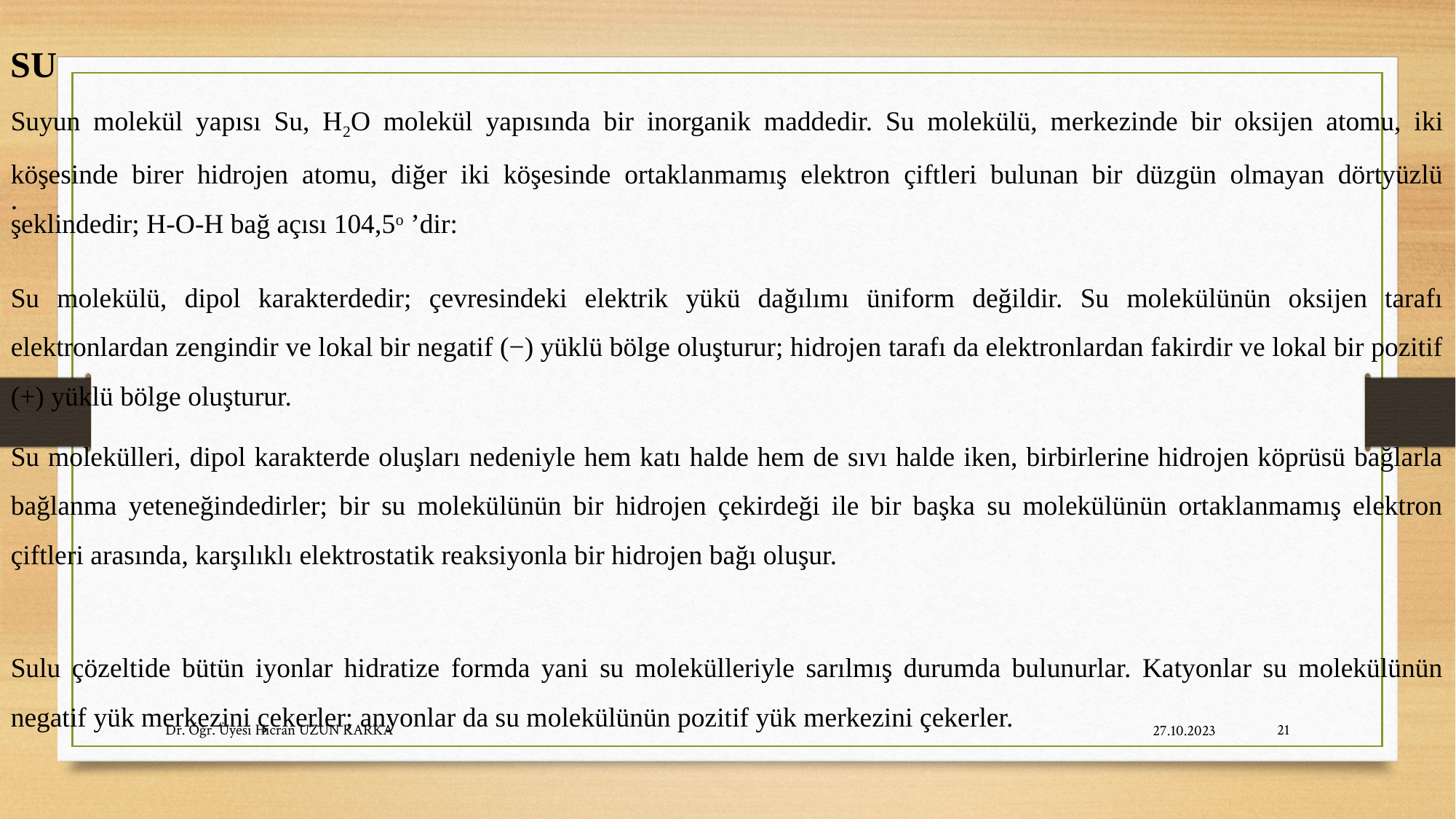

SU
Suyun molekül yapısı Su, H2O molekül yapısında bir inorganik maddedir. Su molekülü, merkezinde bir oksijen atomu, iki köşesinde birer hidrojen atomu, diğer iki köşesinde ortaklanmamış elektron çiftleri bulunan bir düzgün olmayan dörtyüzlü şeklindedir; H-O-H bağ açısı 104,5o ’dir:
.

Su molekülü, dipol karakterdedir; çevresindeki elektrik yükü dağılımı üniform değildir. Su molekülünün oksijen tarafı elektronlardan zengindir ve lokal bir negatif (−) yüklü bölge oluşturur; hidrojen tarafı da elektronlardan fakirdir ve lokal bir pozitif (+) yüklü bölge oluşturur.

Su molekülleri, dipol karakterde oluşları nedeniyle hem katı halde hem de sıvı halde iken, birbirlerine hidrojen köprüsü bağlarla bağlanma yeteneğindedirler; bir su molekülünün bir hidrojen çekirdeği ile bir başka su molekülünün ortaklanmamış elektron çiftleri arasında, karşılıklı elektrostatik reaksiyonla bir hidrojen bağı oluşur.
Sulu çözeltide bütün iyonlar hidratize formda yani su molekülleriyle sarılmış durumda bulunurlar. Katyonlar su molekülünün negatif yük merkezini çekerler; anyonlar da su molekülünün pozitif yük merkezini çekerler.
Dr. Öğr. Üyesi Hicran UZUN KARKA
27.10.2023
21